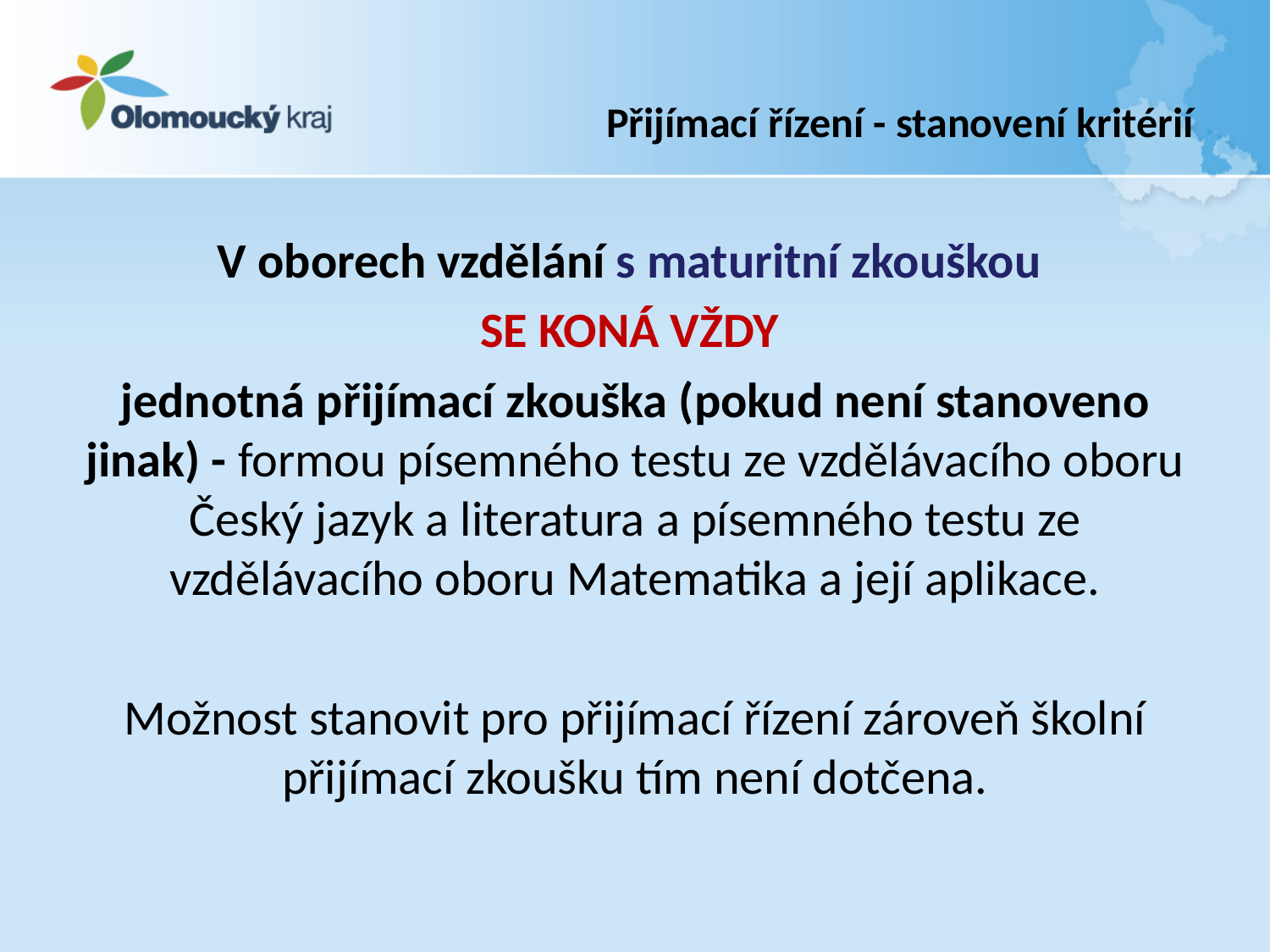

# Přijímací řízení - stanovení kritérií
V oborech vzdělání s maturitní zkouškou
SE KONÁ VŽDY
jednotná přijímací zkouška (pokud není stanoveno jinak) - formou písemného testu ze vzdělávacího oboru Český jazyk a literatura a písemného testu ze vzdělávacího oboru Matematika a její aplikace.

Možnost stanovit pro přijímací řízení zároveň školní přijímací zkoušku tím není dotčena.